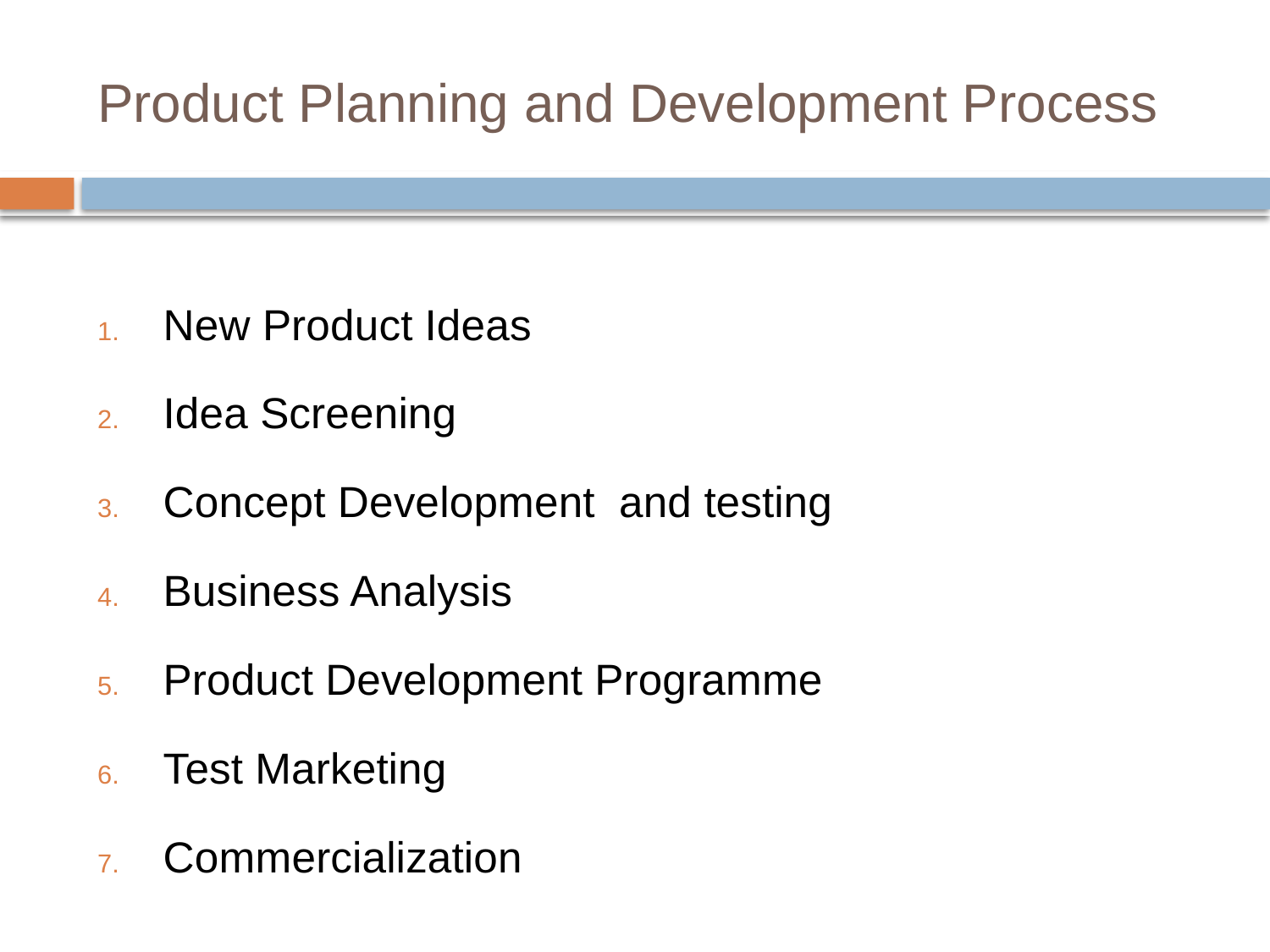

# Product Planning and Development Process
New Product Ideas
Idea Screening
Concept Development  and testing
Business Analysis
Product Development Programme
Test Marketing
Commercialization